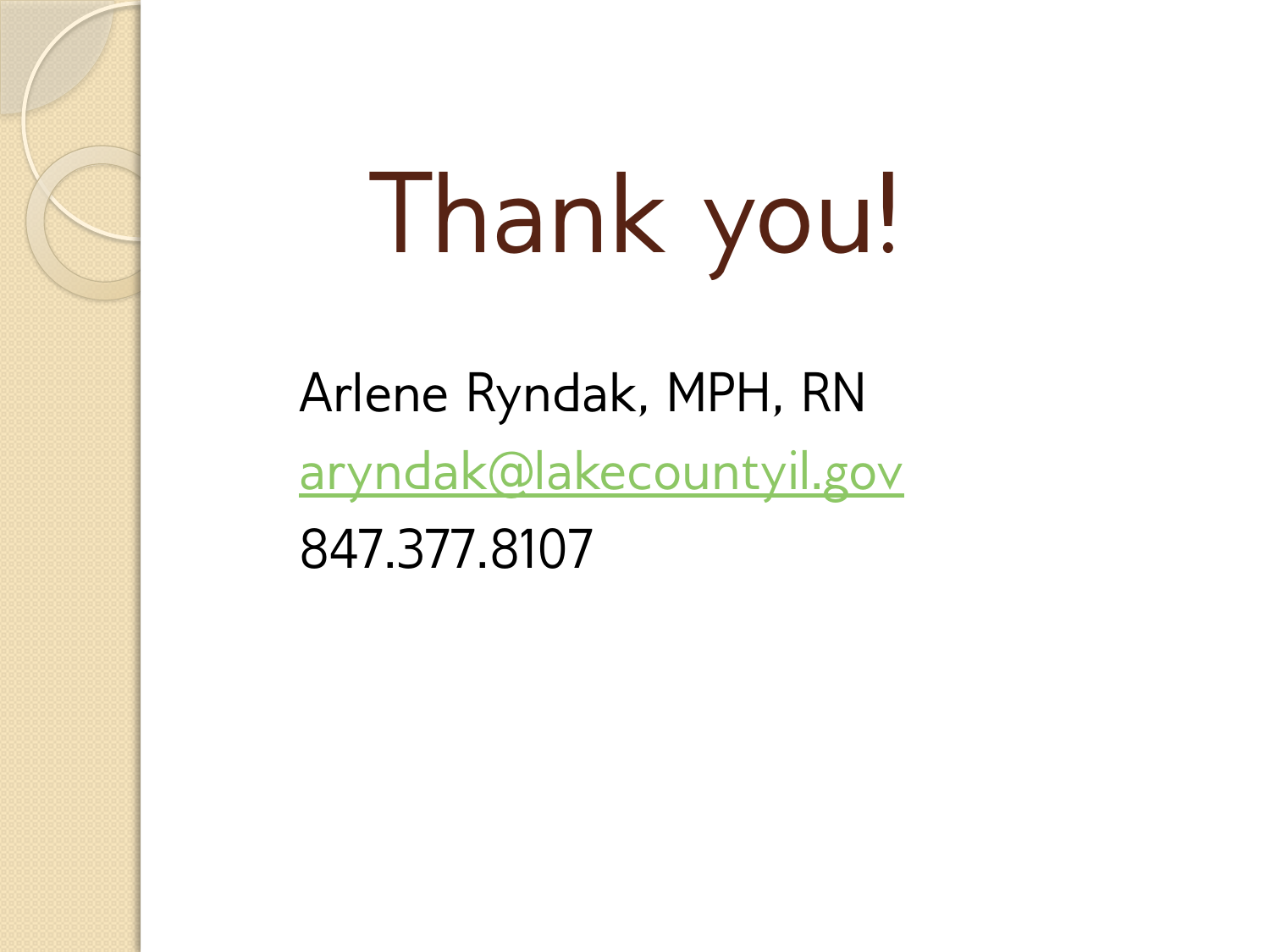

# Thank you!
Arlene Ryndak, MPH, RN
aryndak@lakecountyil.gov
847.377.8107